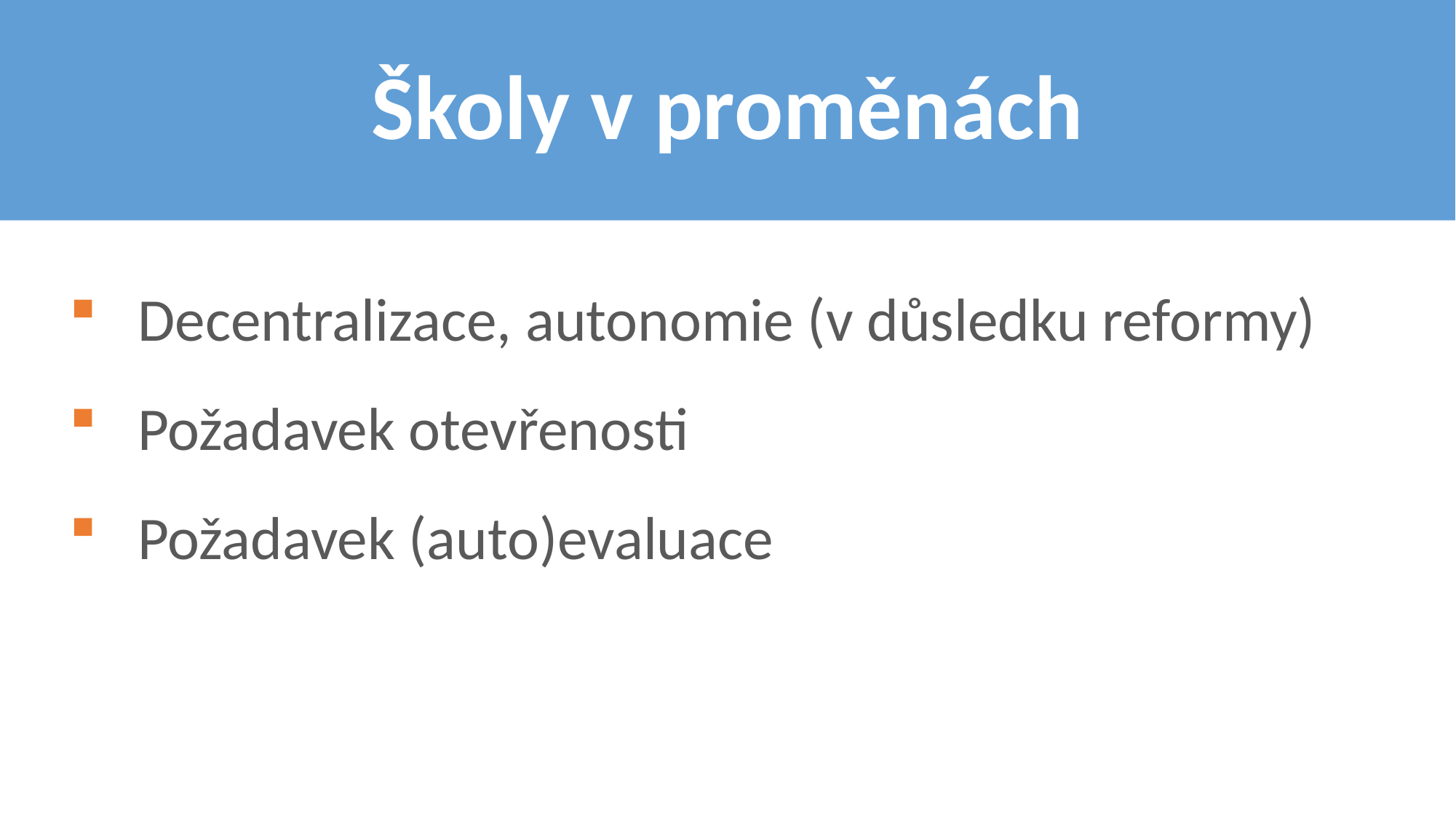

# Školy v proměnách
Decentralizace, autonomie (v důsledku reformy)
Požadavek otevřenosti
Požadavek (auto)evaluace